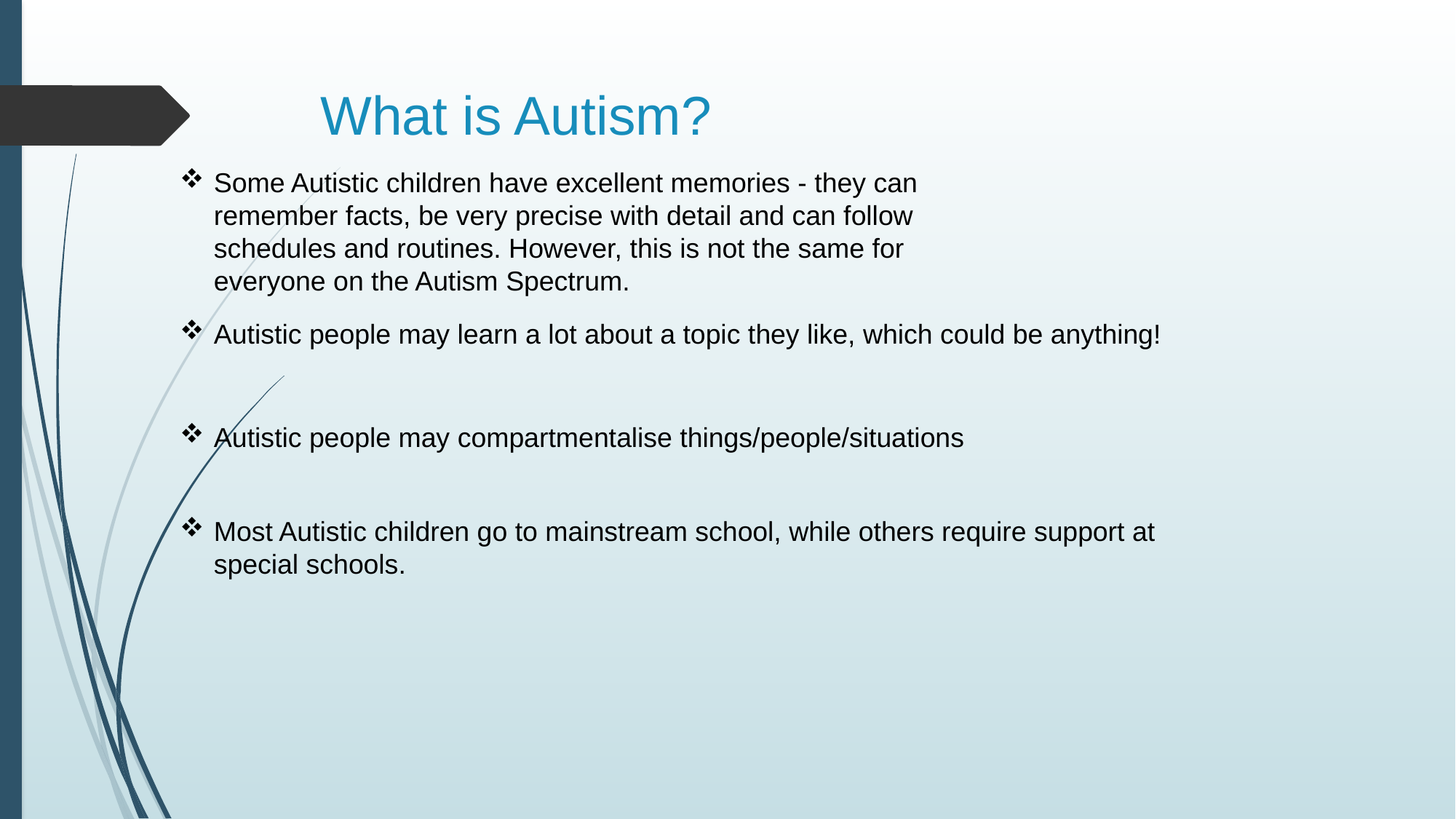

# What is Autism?
Some Autistic children have excellent memories - they can remember facts, be very precise with detail and can follow schedules and routines. However, this is not the same for everyone on the Autism Spectrum.
Autistic people may learn a lot about a topic they like, which could be anything!

Autistic people may compartmentalise things/people/situations
Most Autistic children go to mainstream school, while others require support at special schools.